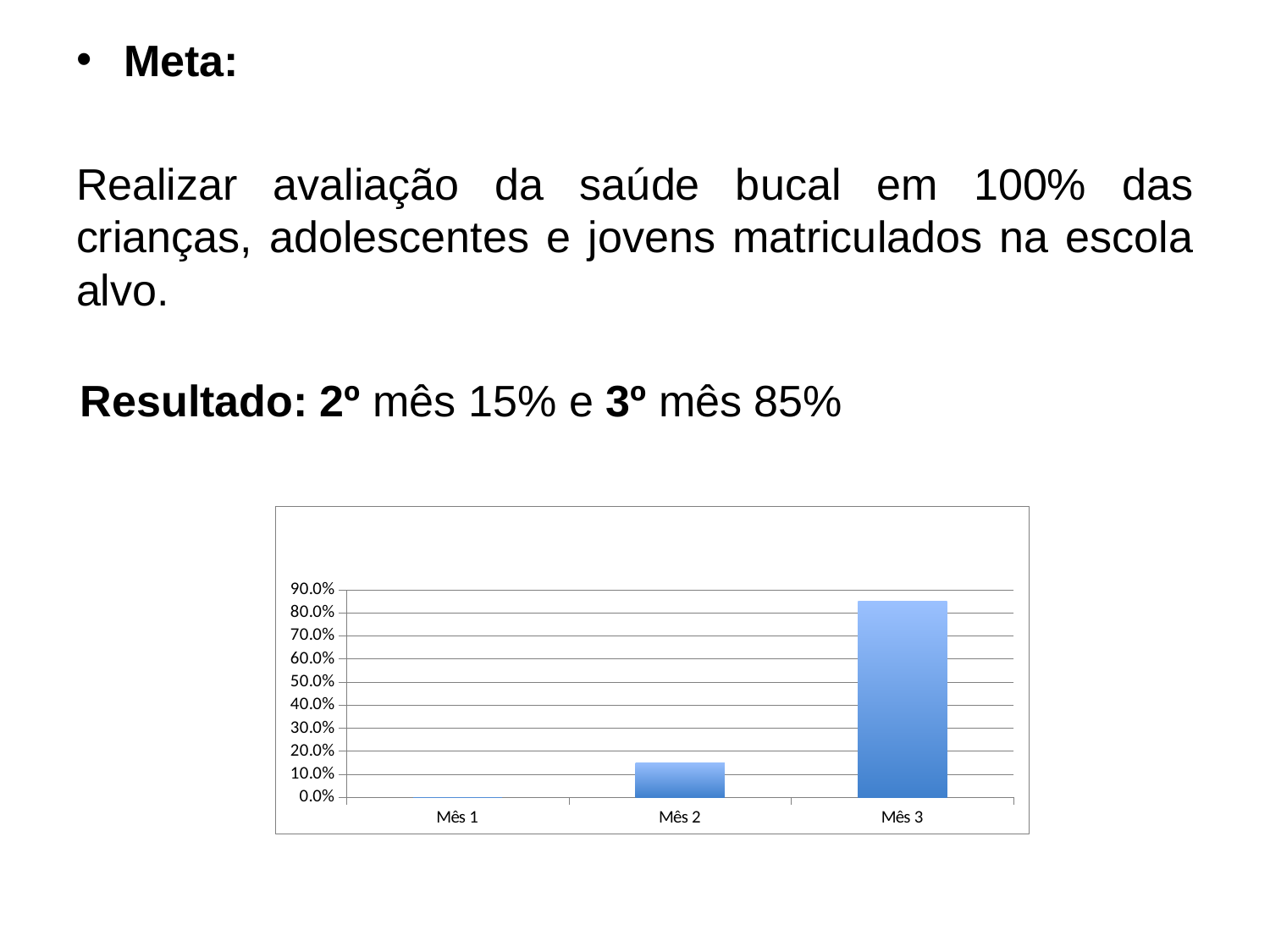

Meta:

Realizar avaliação da saúde bucal em 100% das crianças, adolescentes e jovens matriculados na escola alvo.

Resultado: 2º mês 15% e 3º mês 85%

### Chart: Proporção de crianças, adolescentes e jovens matriculados na escola alvo com avaliação da saúde bucal

| Category | Proporção de crianças, adolescentes e jovens matriculados na escola alvo com avaliação da saúde bucal |
|---|---|
| Mês 1 | 0.0 |
| Mês 2 | 0.14960629921259844 |
| Mês 3 | 0.8503937007874016 |